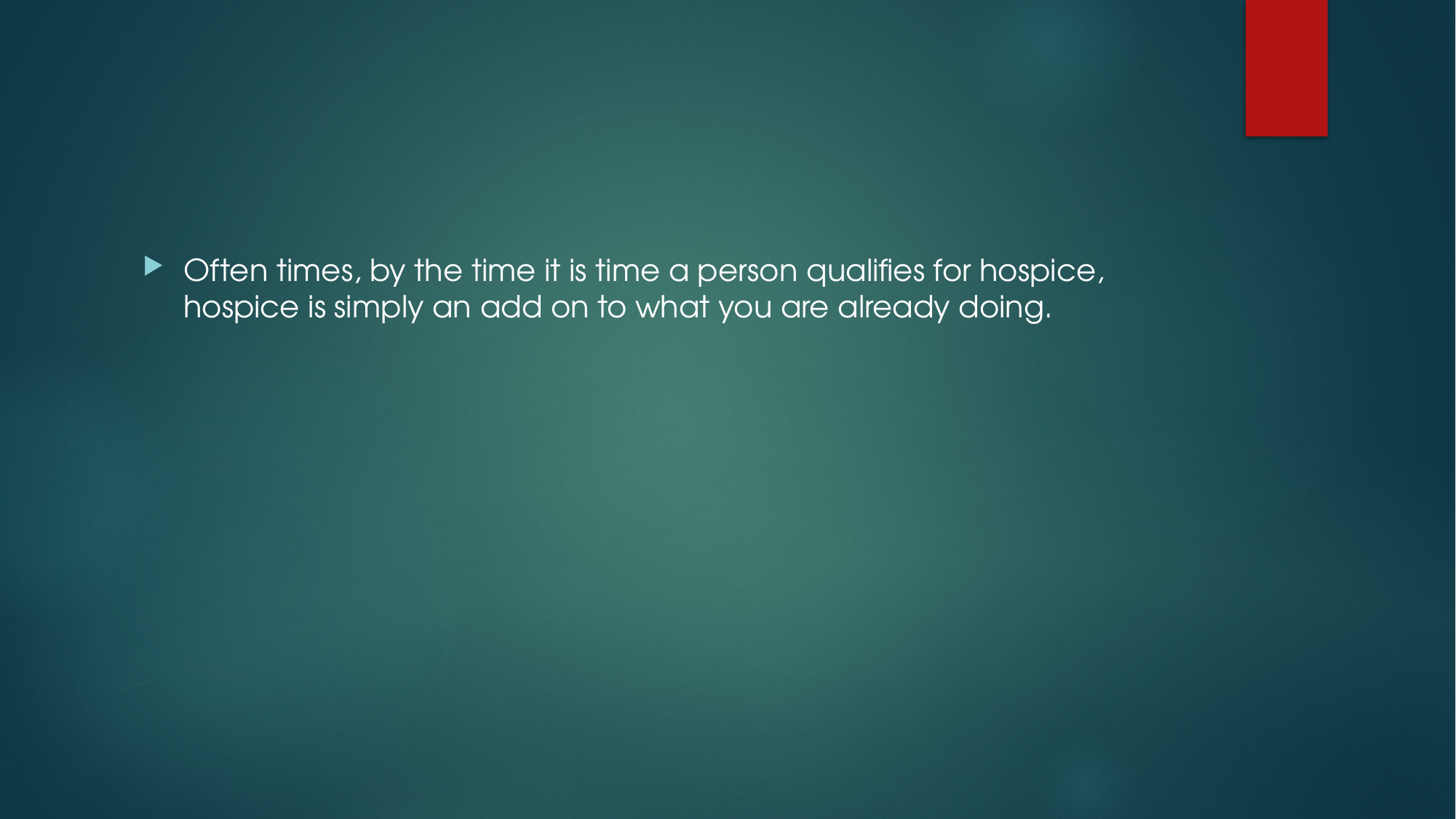

#
Often times, by the time it is time a person qualifies for hospice, hospice is simply an add on to what you are already doing.